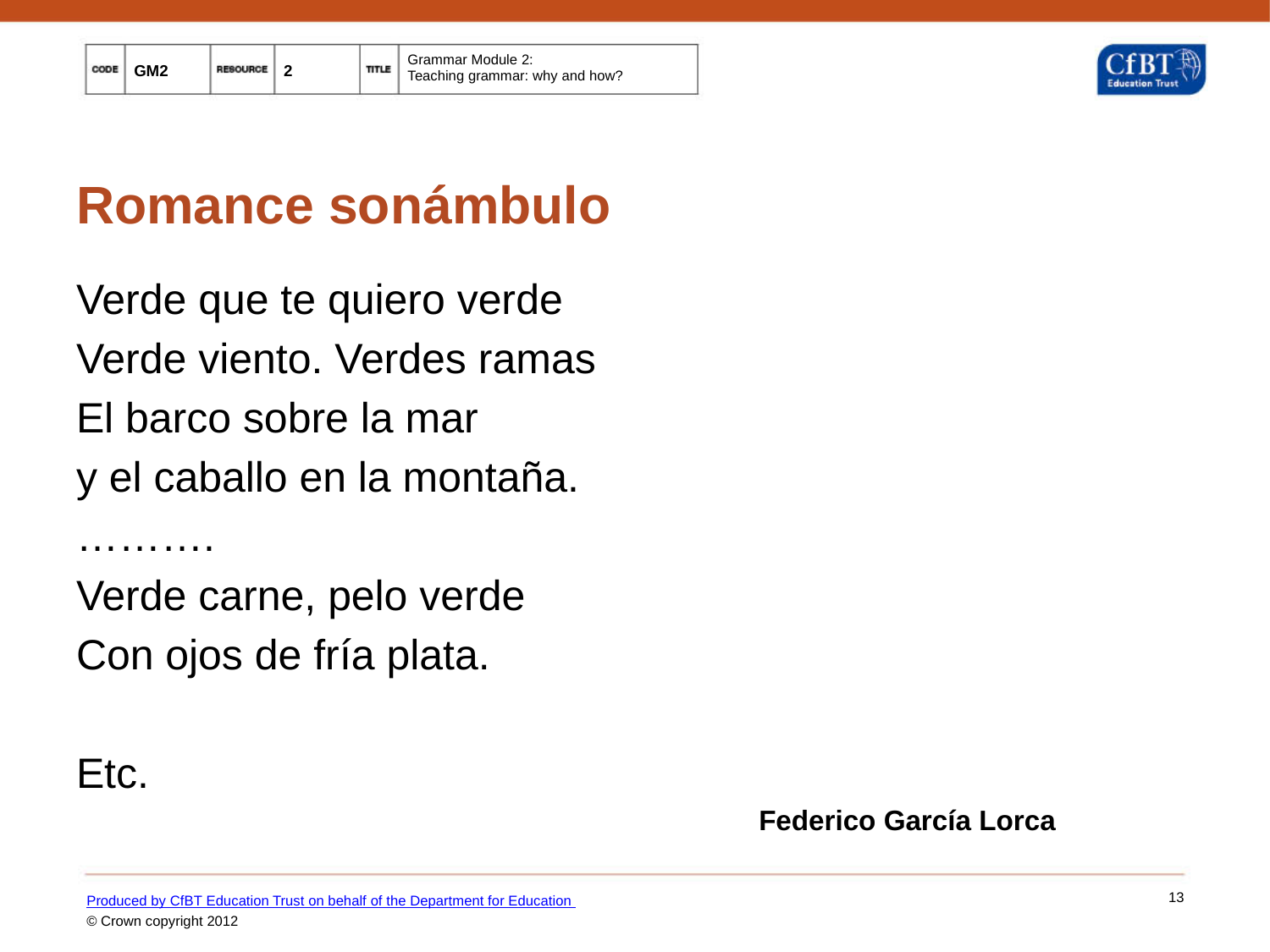

# Romance sonámbulo
Verde que te quiero verde
Verde viento. Verdes ramas
El barco sobre la mar
y el caballo en la montaña.
……….
Verde carne, pelo verde
Con ojos de fría plata.

Etc.
						Federico García Lorca